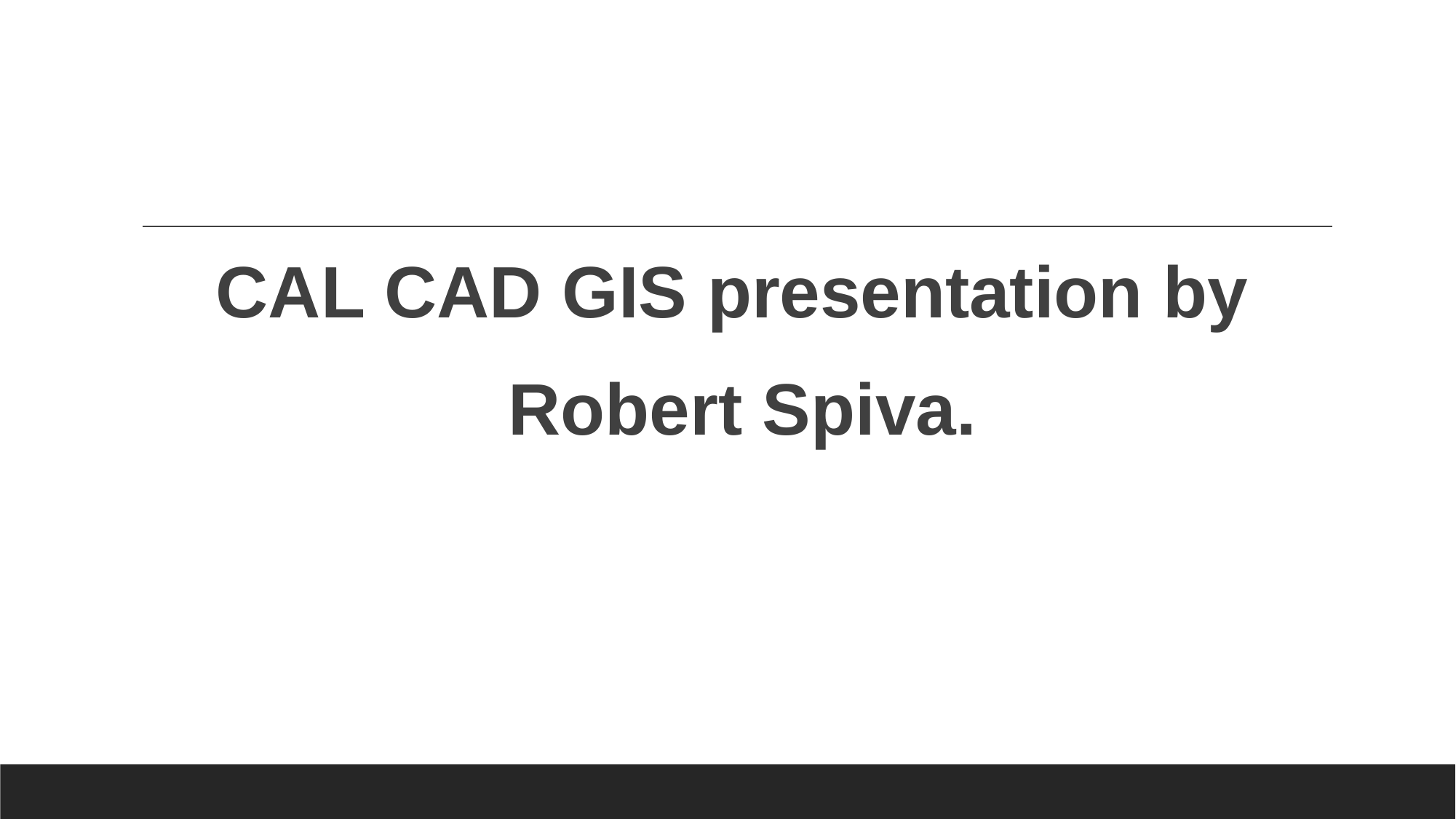

#
CAL CAD GIS presentation by
Robert Spiva.